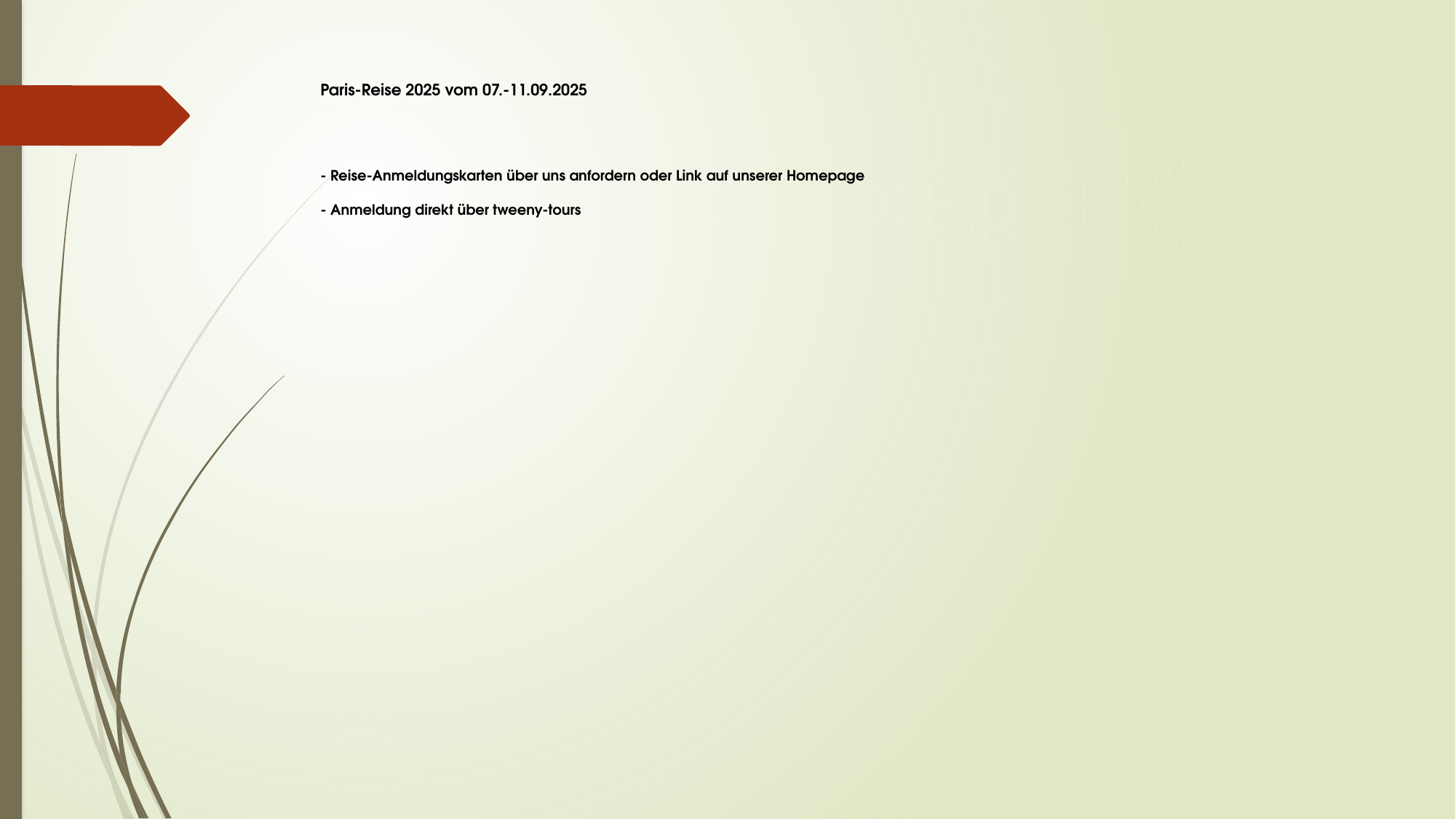

# Paris-Reise 2025 vom 07.-11.09.2025 - Reise-Anmeldungskarten über uns anfordern oder Link auf unserer Homepage - Anmeldung direkt über tweeny-tours